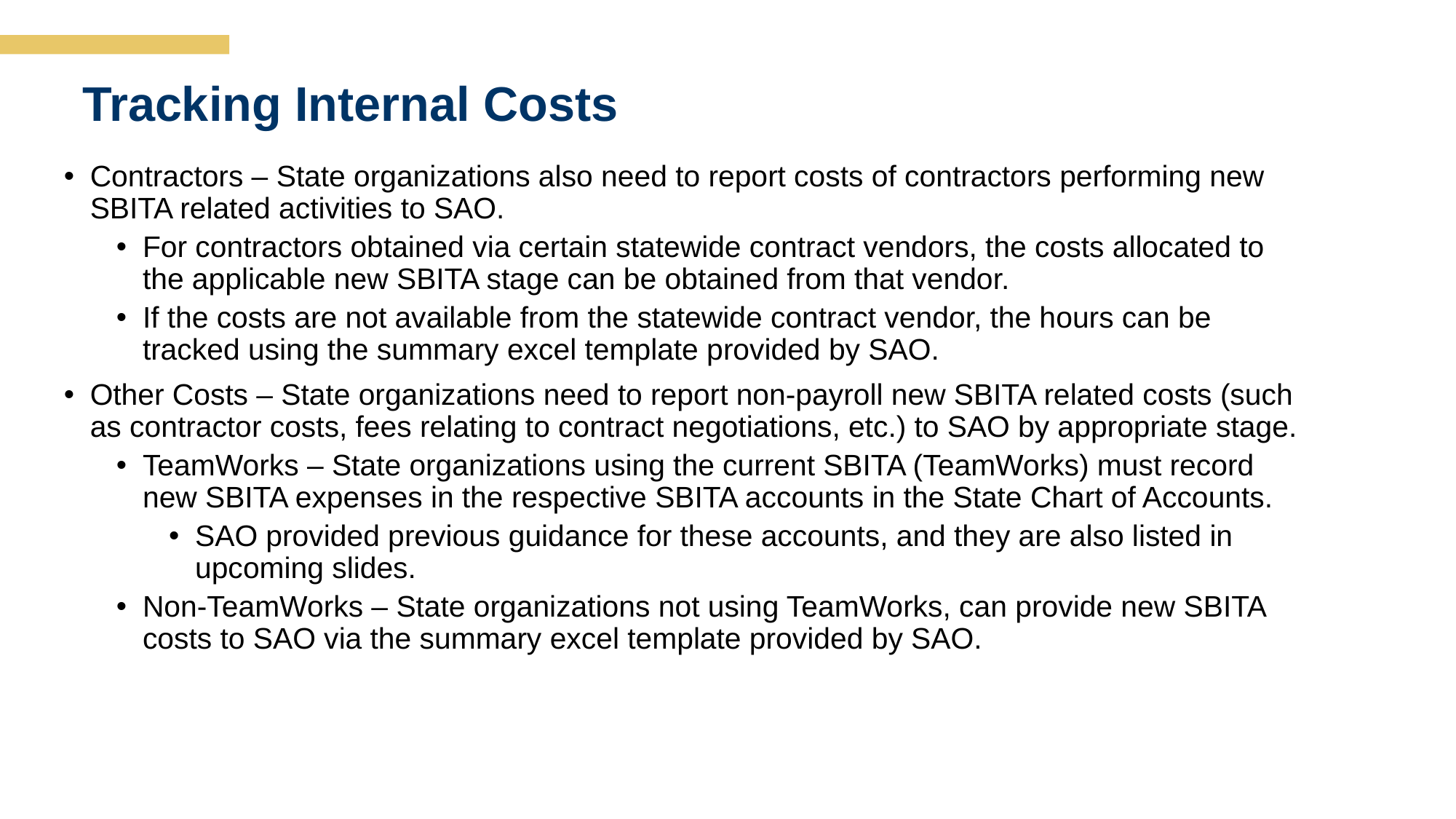

GASB 96 - SBITA
# Tracking Internal Costs
Contractors – State organizations also need to report costs of contractors performing new SBITA related activities to SAO.
For contractors obtained via certain statewide contract vendors, the costs allocated to the applicable new SBITA stage can be obtained from that vendor.
If the costs are not available from the statewide contract vendor, the hours can be tracked using the summary excel template provided by SAO.
Other Costs – State organizations need to report non-payroll new SBITA related costs (such as contractor costs, fees relating to contract negotiations, etc.) to SAO by appropriate stage.
TeamWorks – State organizations using the current SBITA (TeamWorks) must record new SBITA expenses in the respective SBITA accounts in the State Chart of Accounts.
SAO provided previous guidance for these accounts, and they are also listed in upcoming slides.
Non-TeamWorks – State organizations not using TeamWorks, can provide new SBITA costs to SAO via the summary excel template provided by SAO.